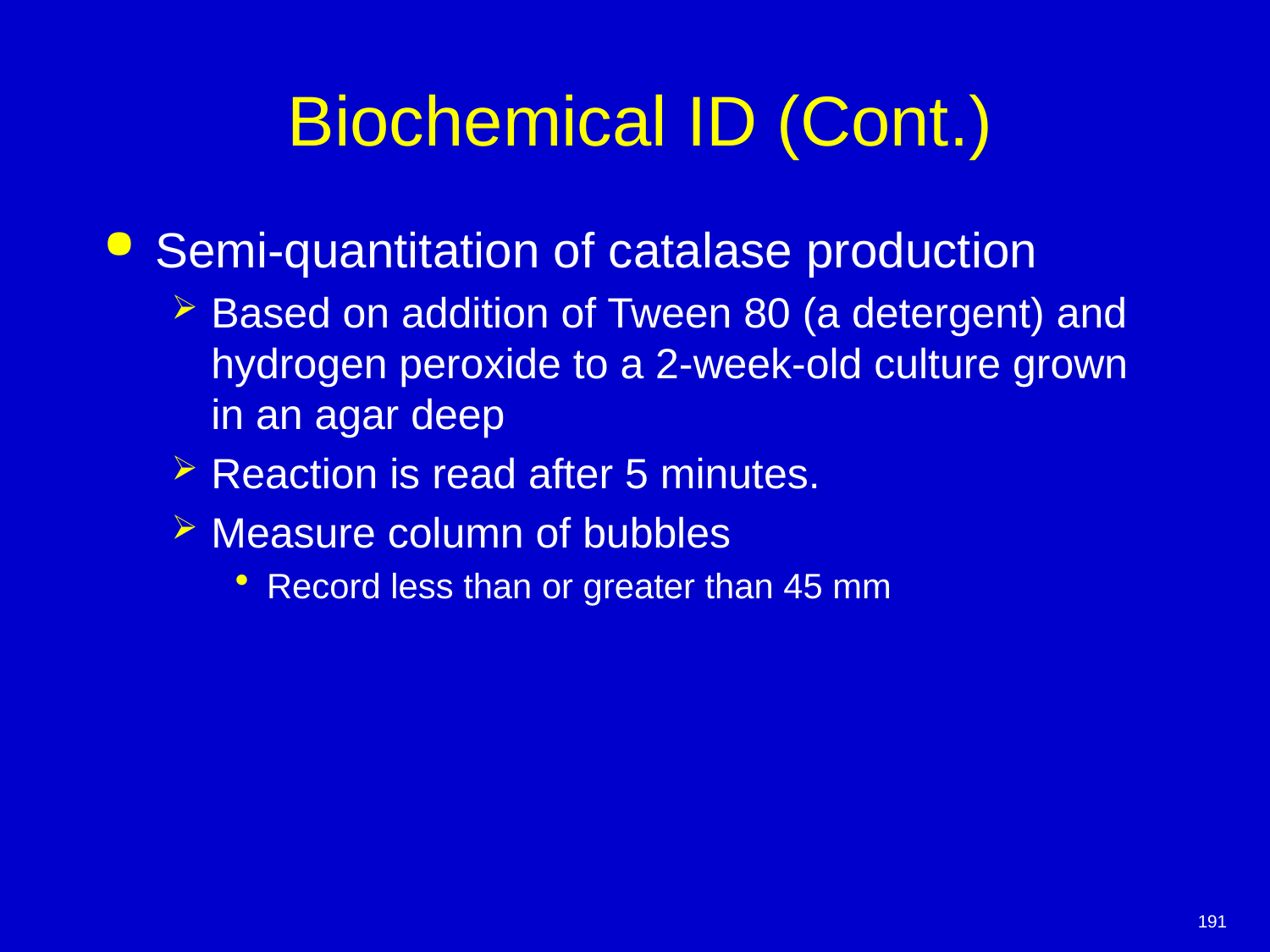

# Biochemical ID (Cont.)
Semi-quantitation of catalase production
Based on addition of Tween 80 (a detergent) and hydrogen peroxide to a 2-week-old culture grown in an agar deep
Reaction is read after 5 minutes.
Measure column of bubbles
Record less than or greater than 45 mm